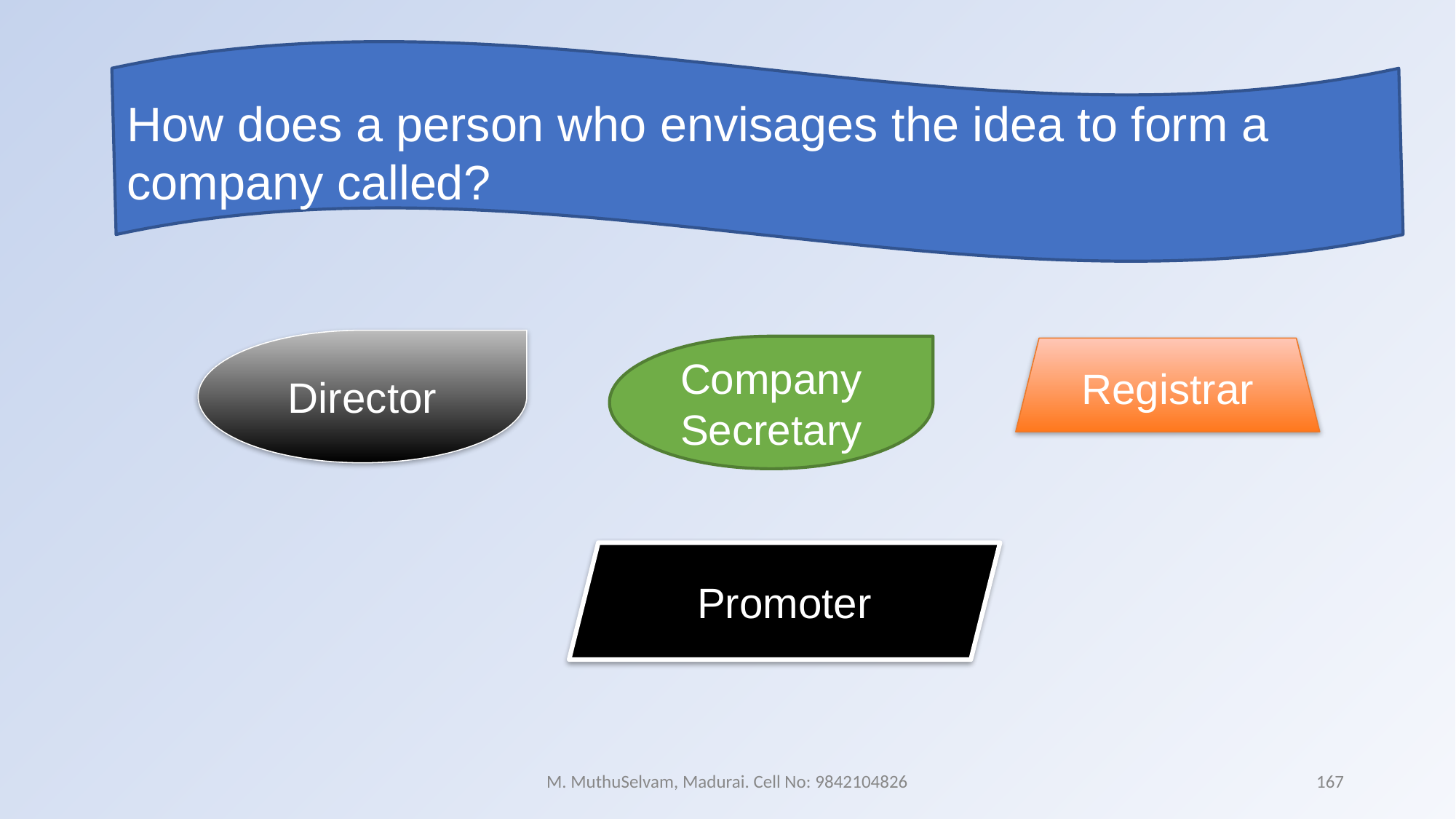

How does a person who envisages the idea to form a company called?
Director
Company Secretary
Registrar
Promoter
M. MuthuSelvam, Madurai. Cell No: 9842104826
167